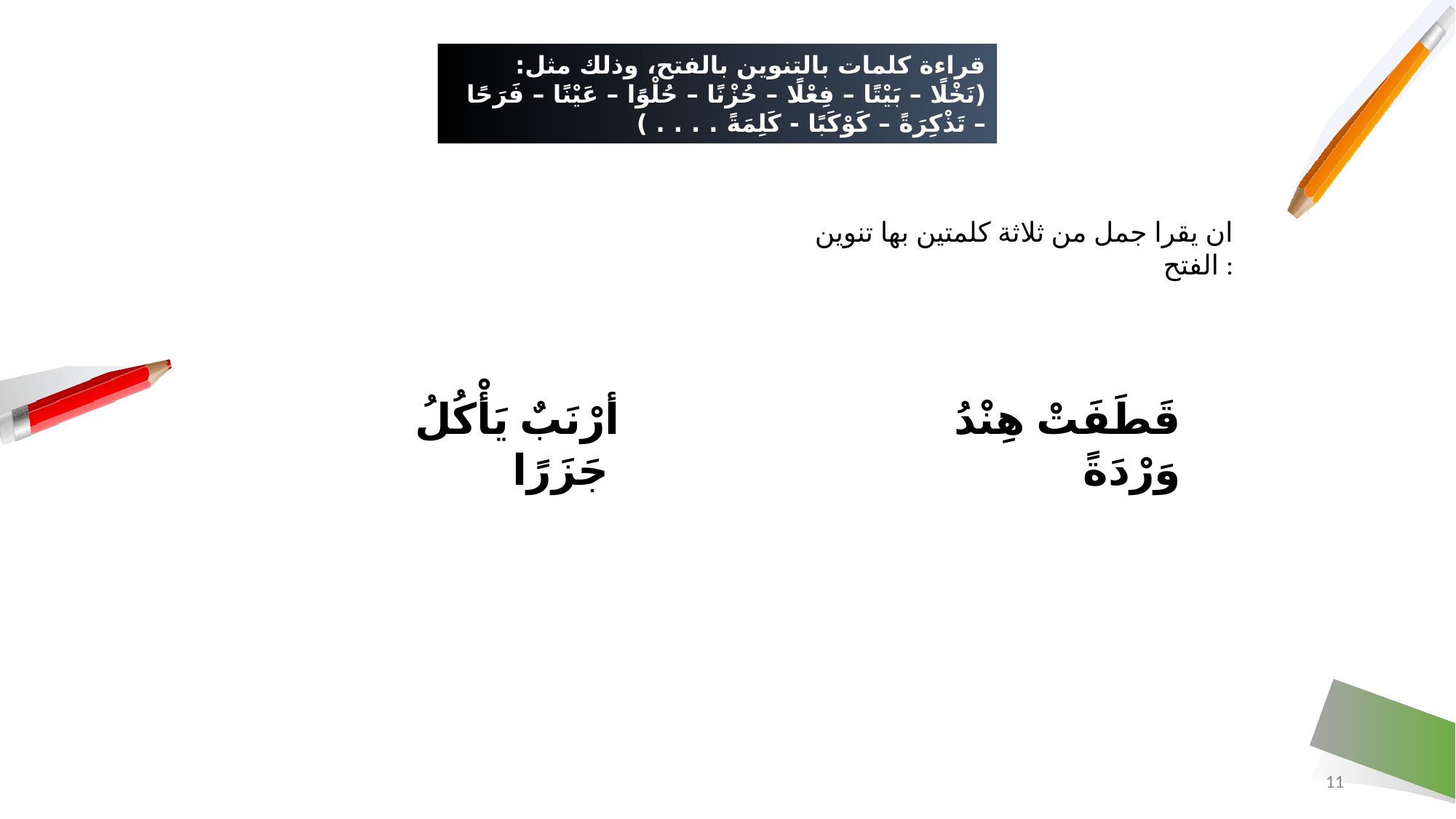

# قراءة كلمات بالتنوين بالفتح، وذلك مثل: (نَخْلًا – بَيْتًا – فِعْلًا – حُزْنًا – حُلْوًا – عَيْنًا – فَرَحًا – تَذْكِرَةً – كَوْكَبًا - كَلِمَةً . . . . )
ان يقرا جمل من ثلاثة كلمتين بها تنوين الفتح :
أرْنَبٌ يَأْكُلُ جَزَرًا
 قَطَفَتْ هِنْدُ وَرْدَةً
11